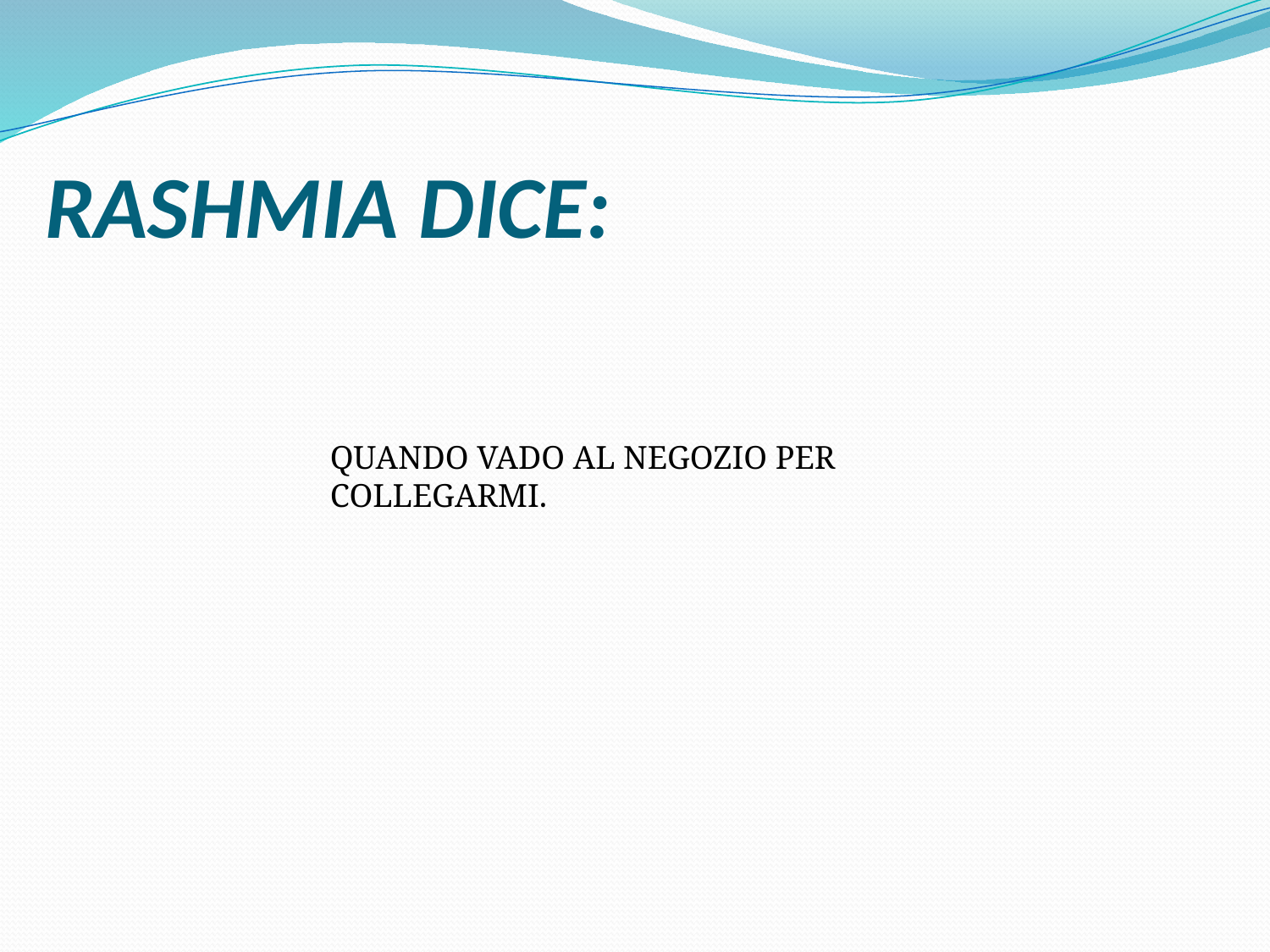

# RASHMIA DICE:
QUANDO VADO AL NEGOZIO PER COLLEGARMI.